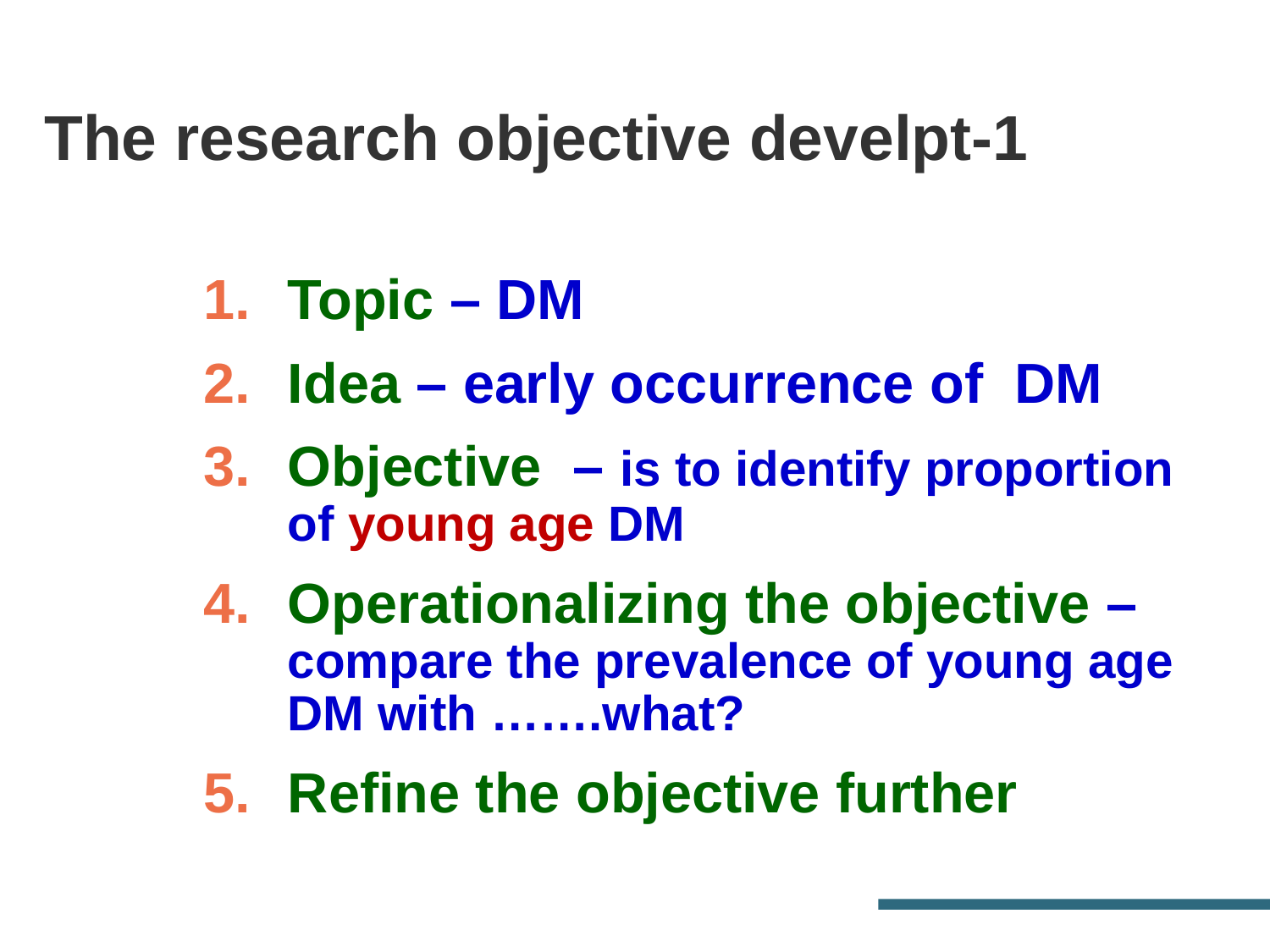

# The research objective develpt-1
Topic – DM
Idea – early occurrence of  DM
Objective  – is to identify proportion of young age DM
Operationalizing the objective –compare the prevalence of young age DM with …….what?
Refine the objective further